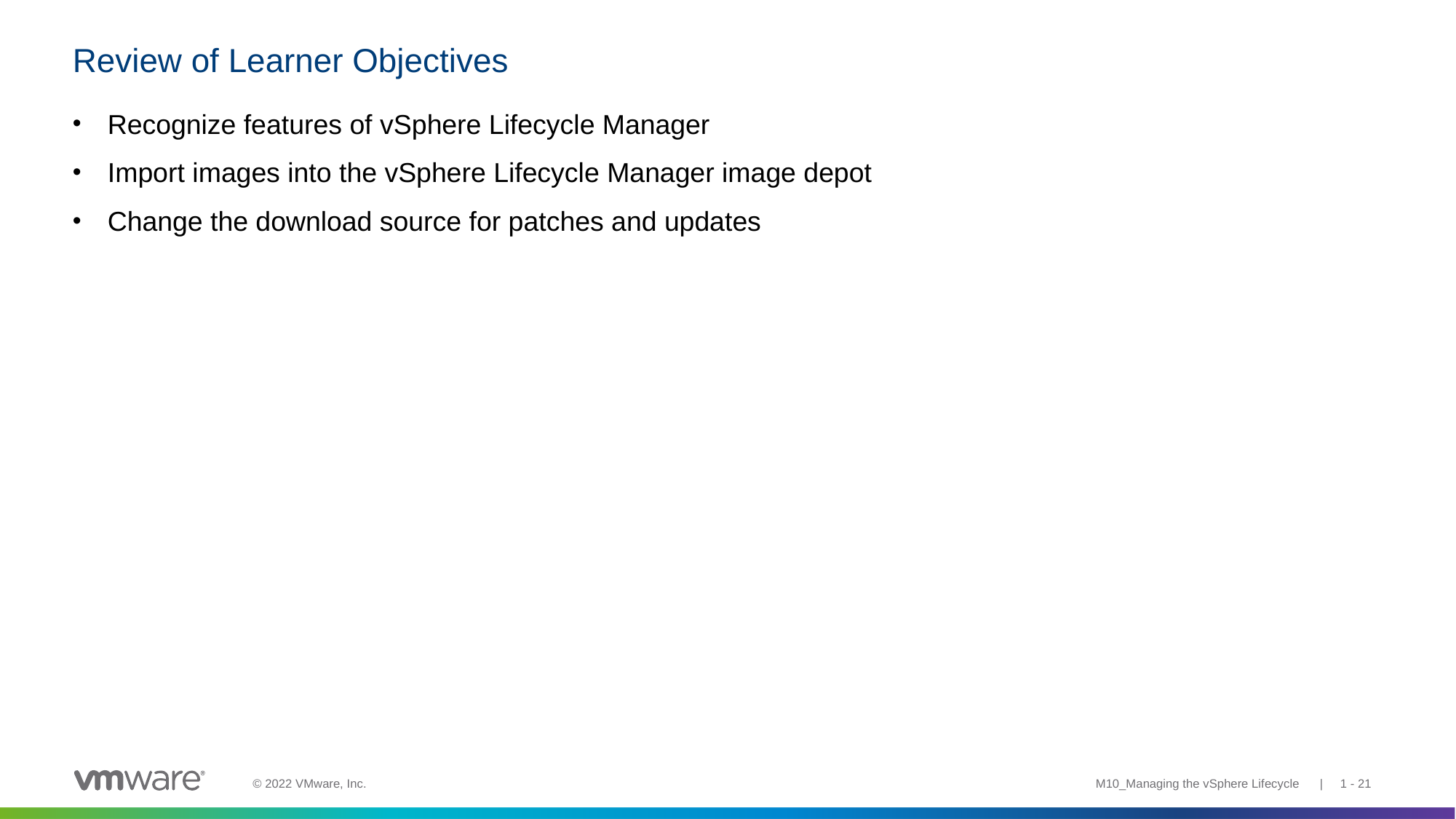

# Review of Learner Objectives
Recognize features of vSphere Lifecycle Manager
Import images into the vSphere Lifecycle Manager image depot
Change the download source for patches and updates
M10_Managing the vSphere Lifecycle      |     1 - 21